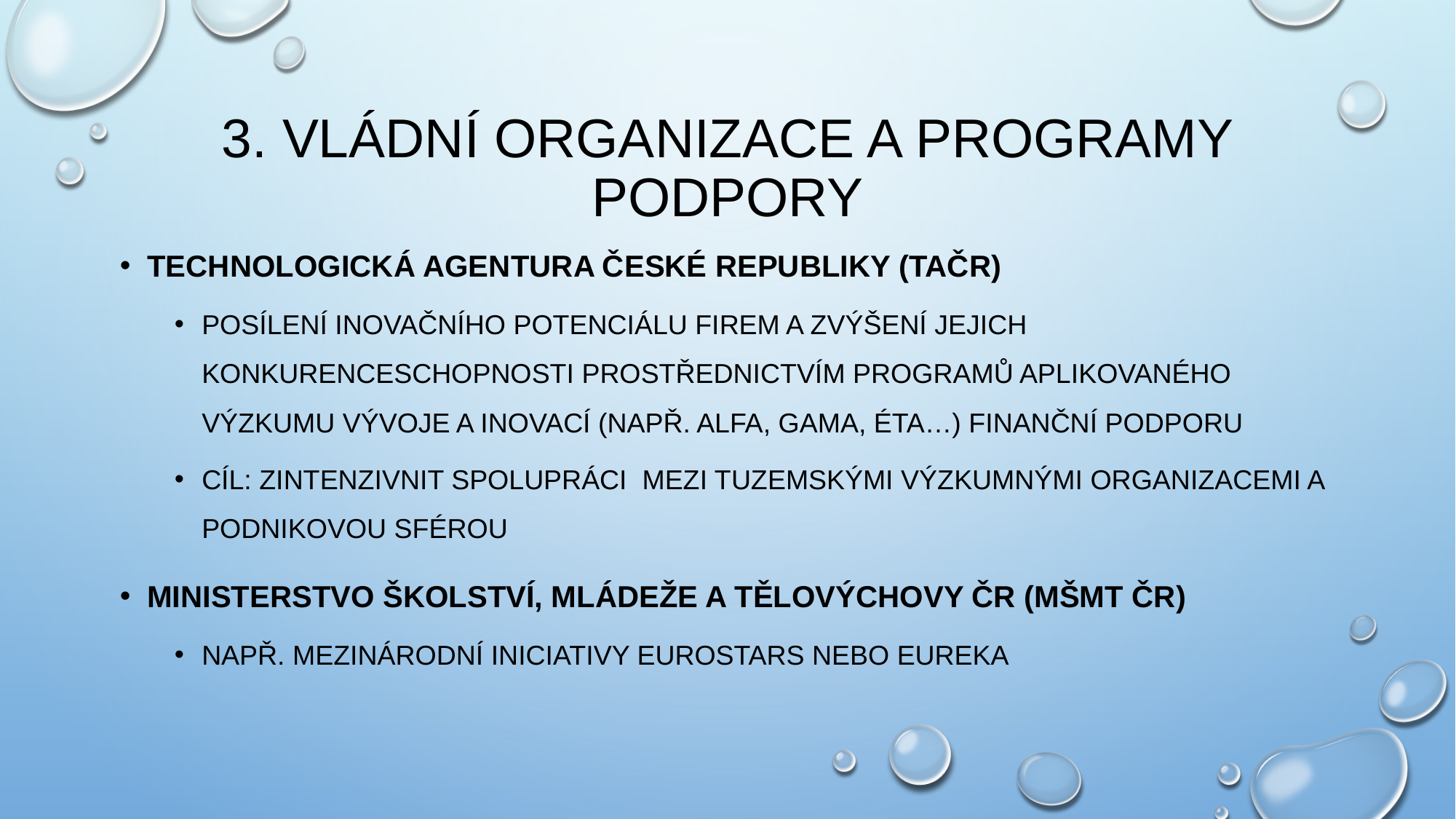

# 3. Vládní organizace a programy podpory
Technologická agentura české republiky (tačr)
Posílení inovačního potenciálu firem a zvýšení jejich konkurenceschopnosti prostřednictvím programů aplikovaného výzkumu vývoje a inovací (např. alfa, gama, éta…) finanční podporu
Cíl: zintenzivnit spolupráci  mezi tuzemskými výzkumnými organizacemi a podnikovou sférou
Ministerstvo školství, mládeže a tělovýchovy čr (mšmt čr)
Např. mezinárodní iniciativy eurostars nebo eureka